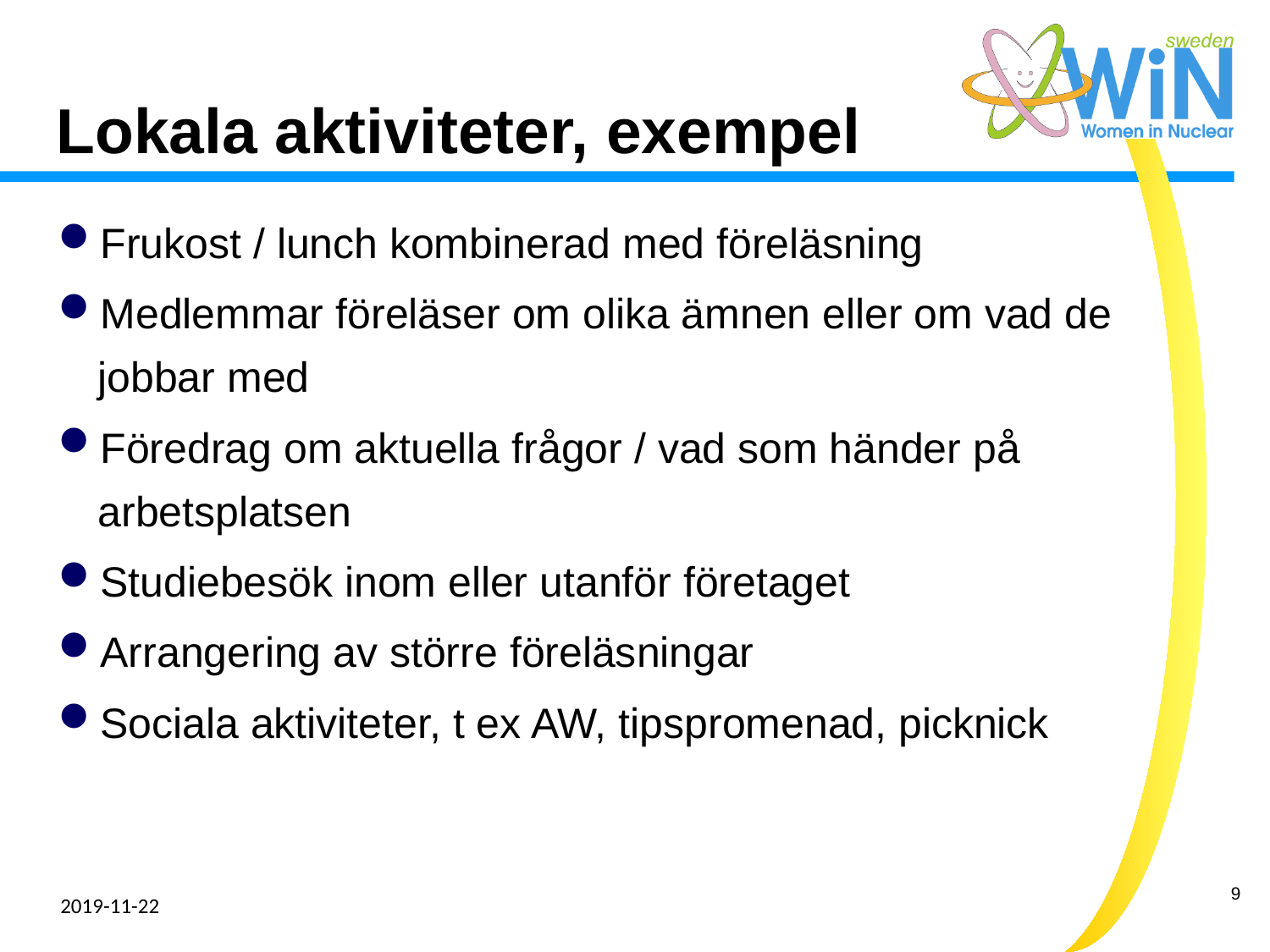

# Lokala aktiviteter, exempel
Frukost / lunch kombinerad med föreläsning
Medlemmar föreläser om olika ämnen eller om vad de jobbar med
Föredrag om aktuella frågor / vad som händer på arbetsplatsen
Studiebesök inom eller utanför företaget
Arrangering av större föreläsningar
Sociala aktiviteter, t ex AW, tipspromenad, picknick

2019-11-22